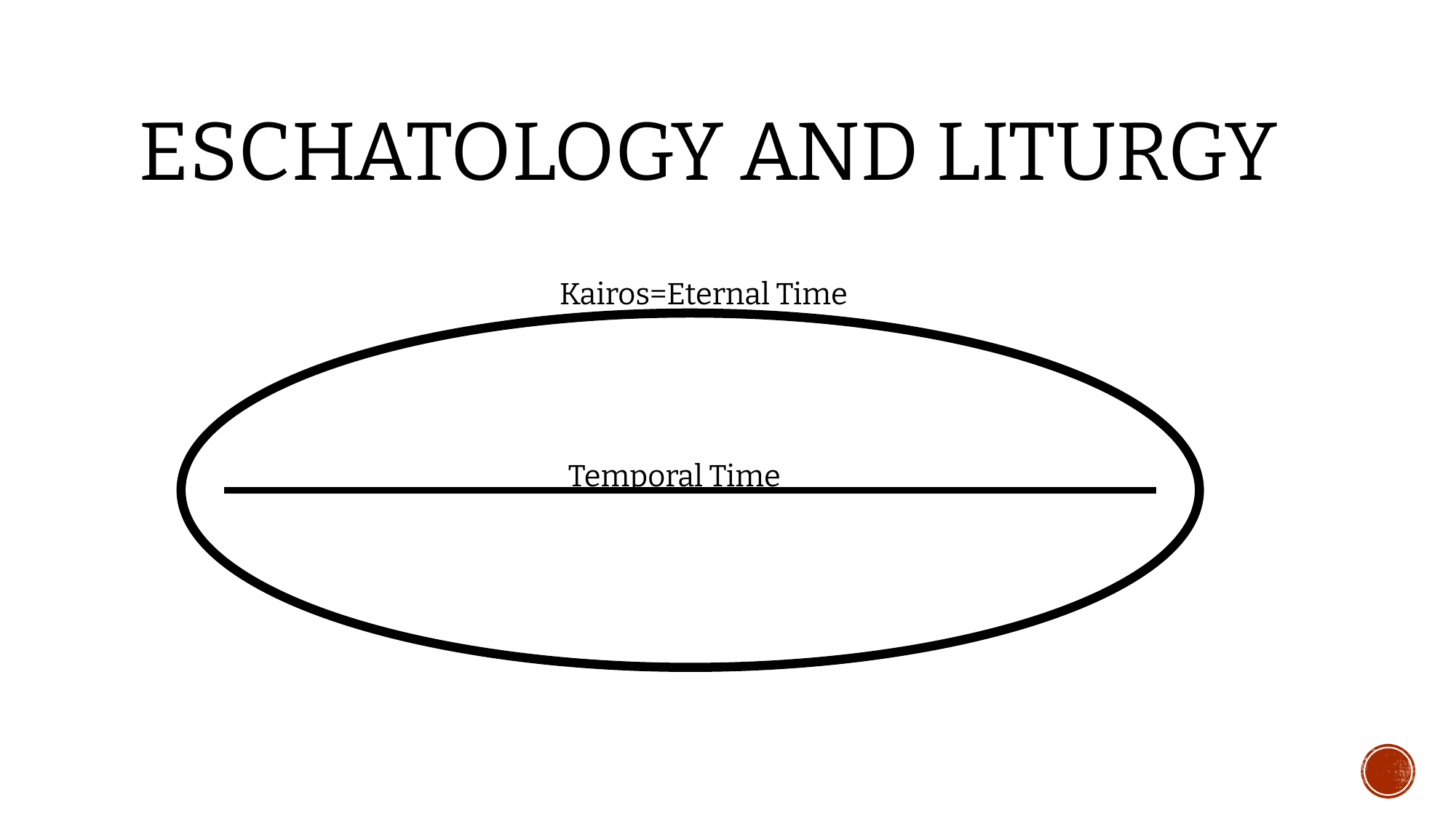

# Eschatology and liturgy
Kairos=Eternal Time

Temporal Time